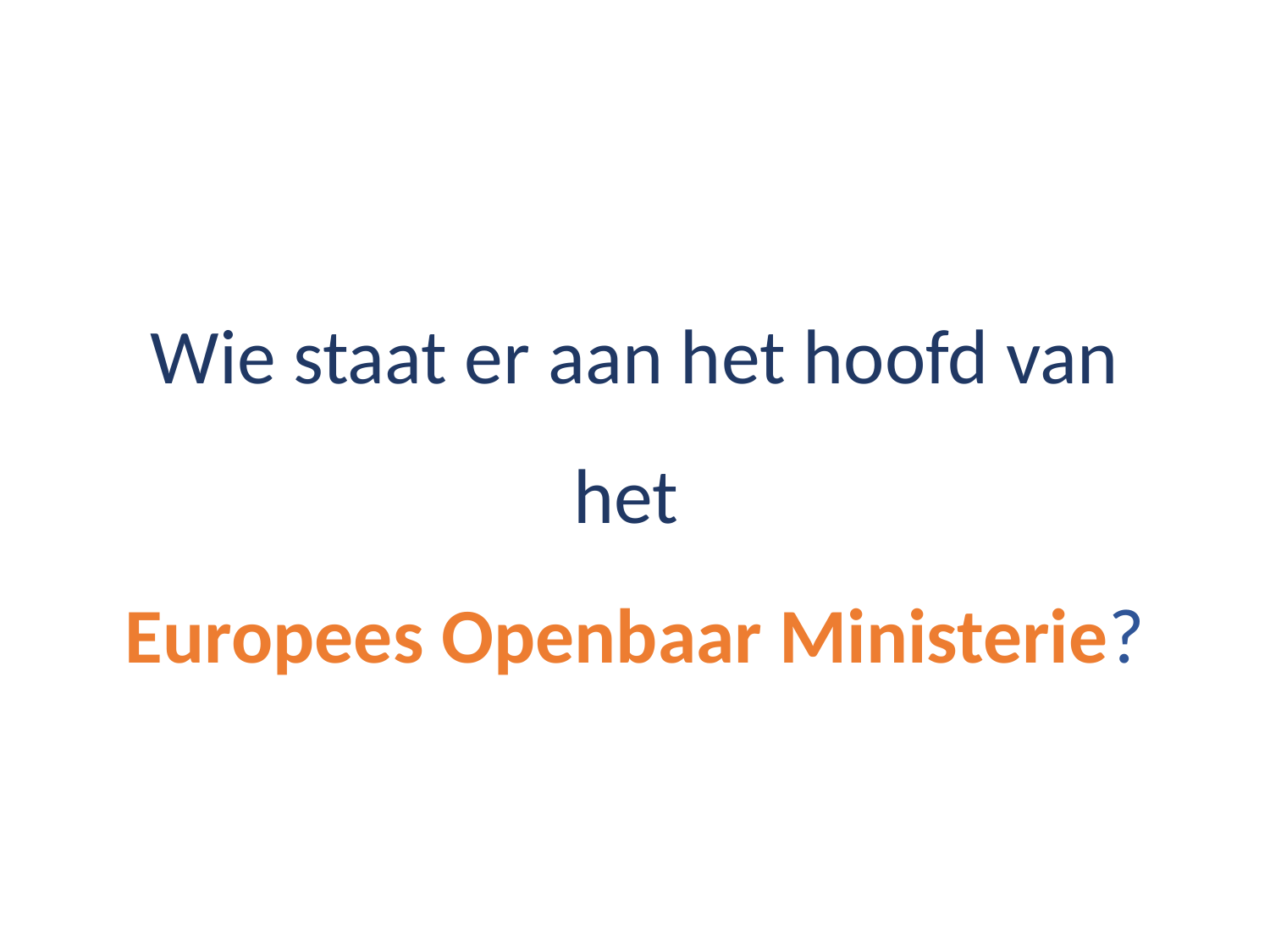

Wie staat er aan het hoofd van het
Europees Openbaar Ministerie?